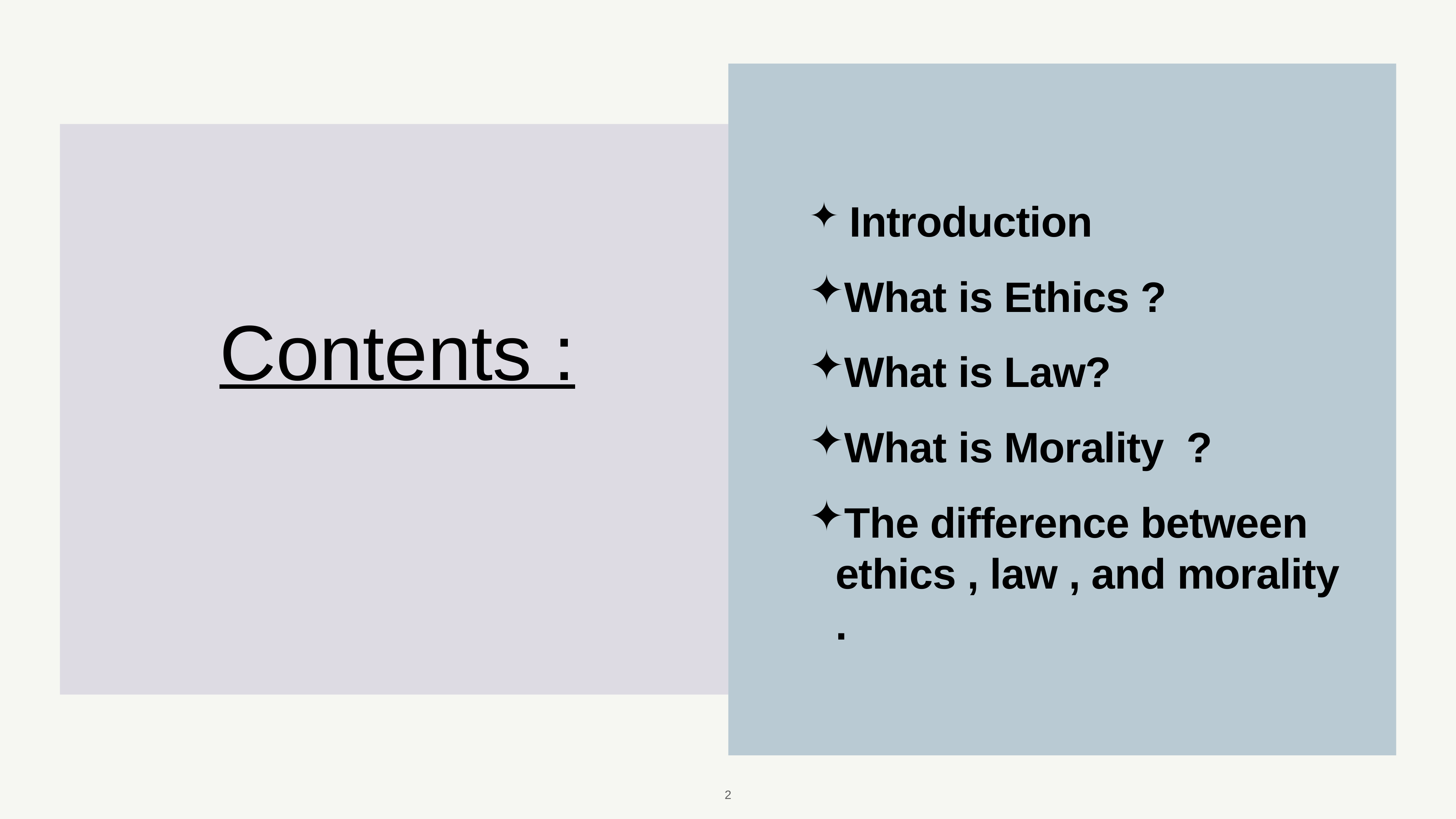

Introduction
What is Ethics ?
What is Law?
What is Morality  ?
The difference between ethics , law , and morality .
# Contents :
2